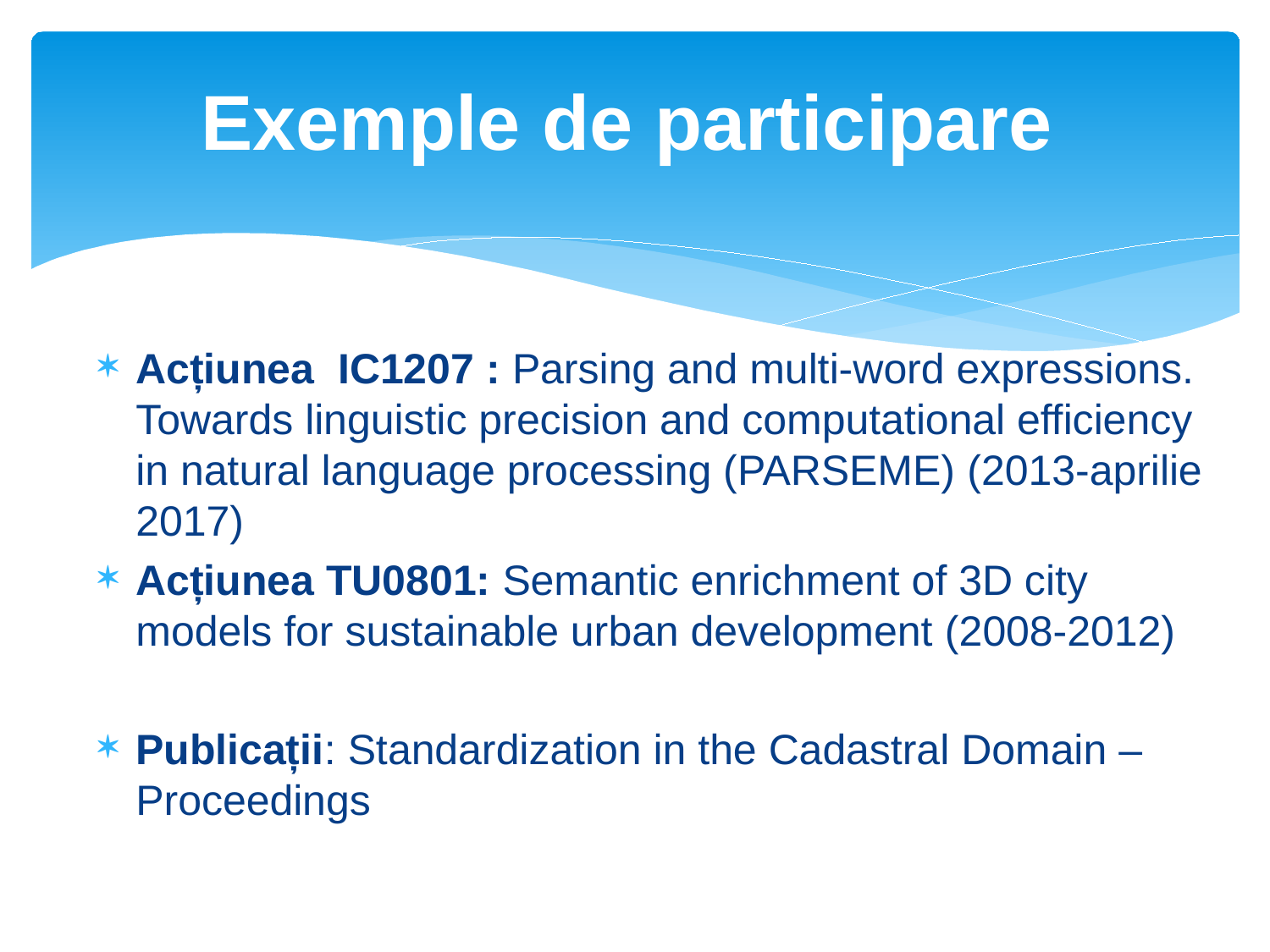

# Exemple de participare

Acțiunea  IC1207 : Parsing and multi-word expressions. Towards linguistic precision and computational efficiency in natural language processing (PARSEME) (2013-aprilie 2017)
Acțiunea TU0801: Semantic enrichment of 3D city models for sustainable urban development (2008-2012)

Publicații: Standardization in the Cadastral Domain – Proceedings